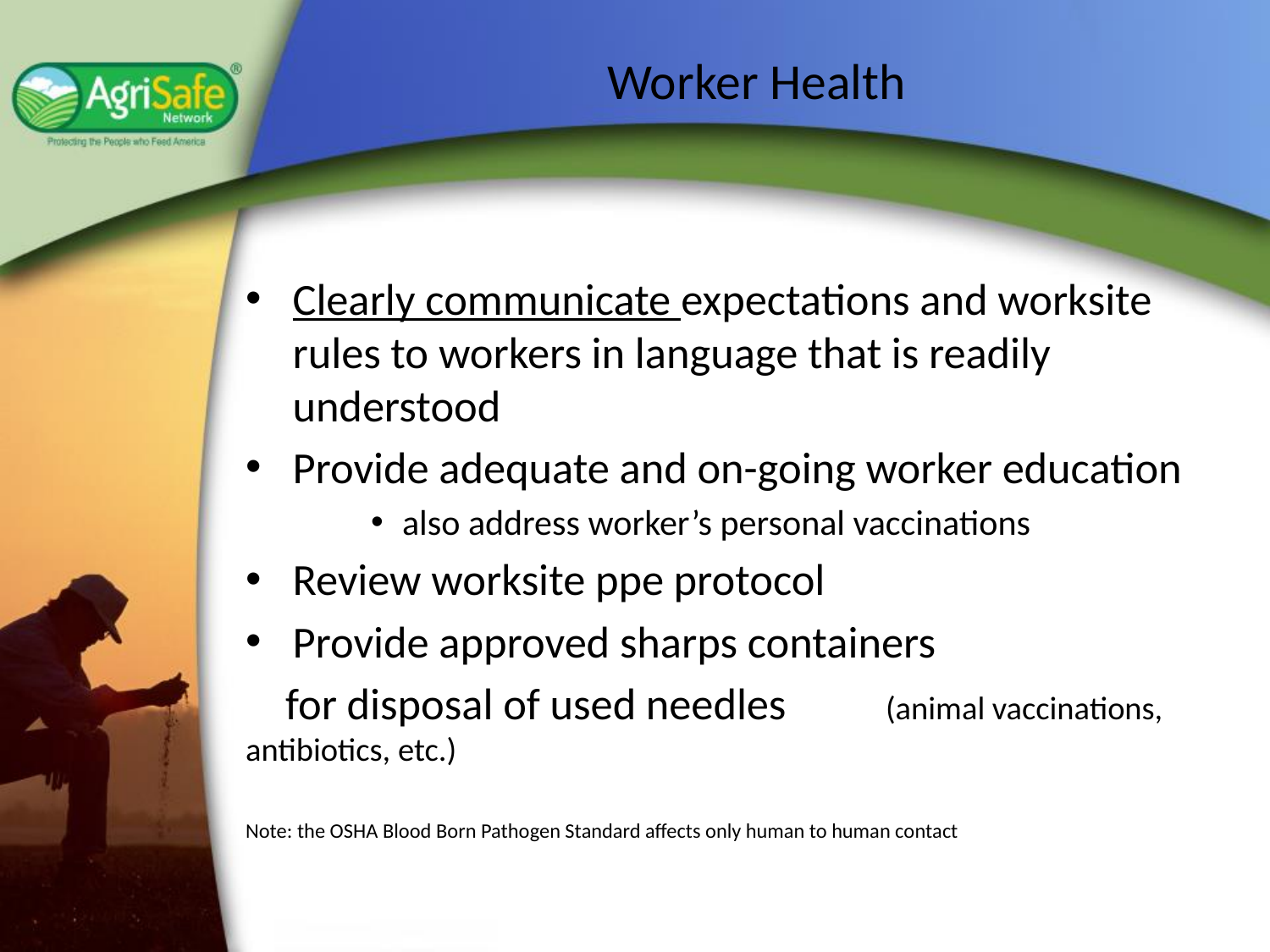

# Worker Health
Clearly communicate expectations and worksite rules to workers in language that is readily understood
Provide adequate and on-going worker education
also address worker’s personal vaccinations
Review worksite ppe protocol
Provide approved sharps containers
    for disposal of used needles 				(animal vaccinations, antibiotics, etc.)

Note: the OSHA Blood Born Pathogen Standard affects only human to human contact